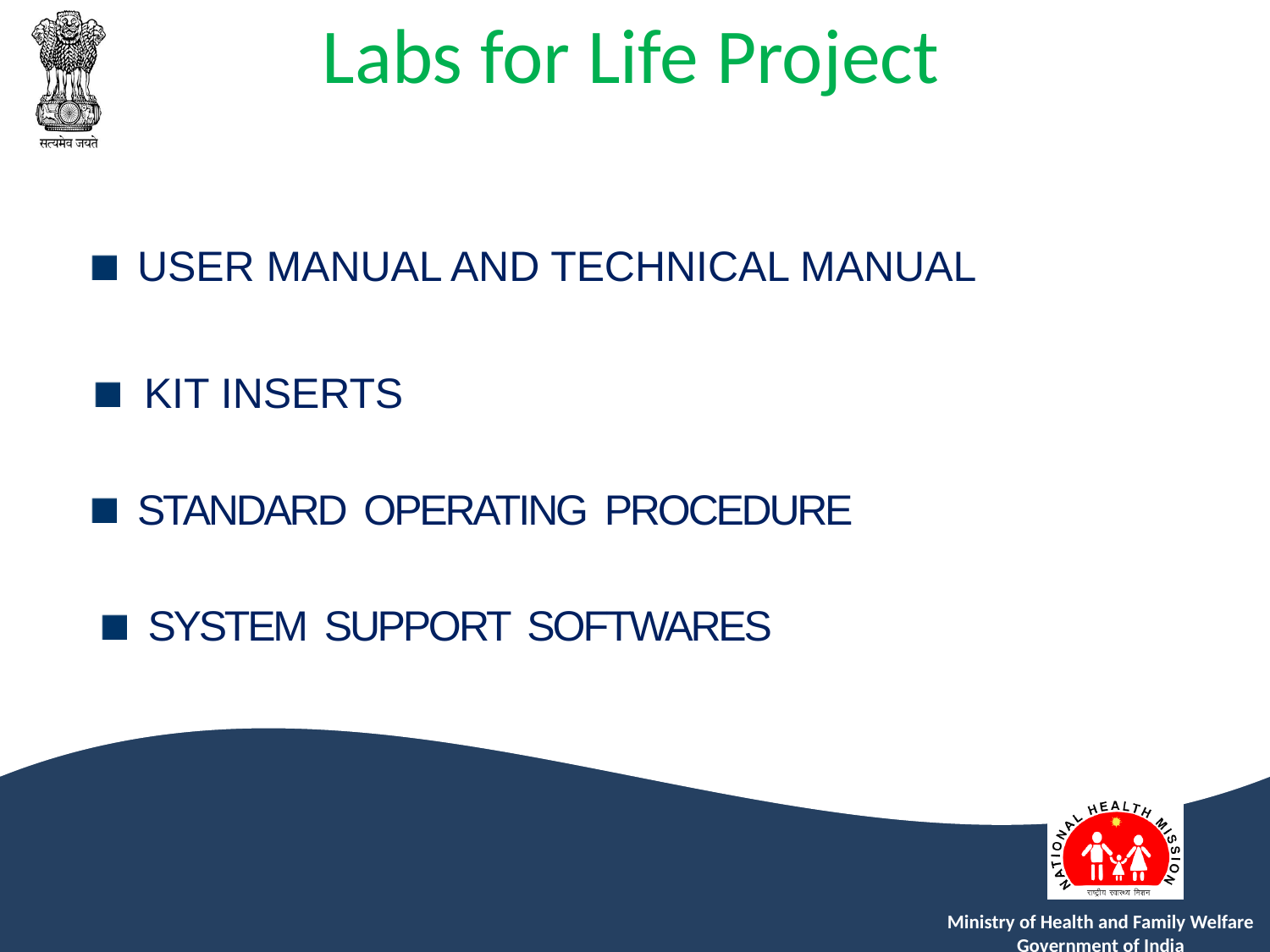

USER MANUAL AND TECHNICAL MANUAL
  KIT INSERTS
  STANDARD  OPERATING  PROCEDURE
  SYSTEM  SUPPORT  SOFTWARES